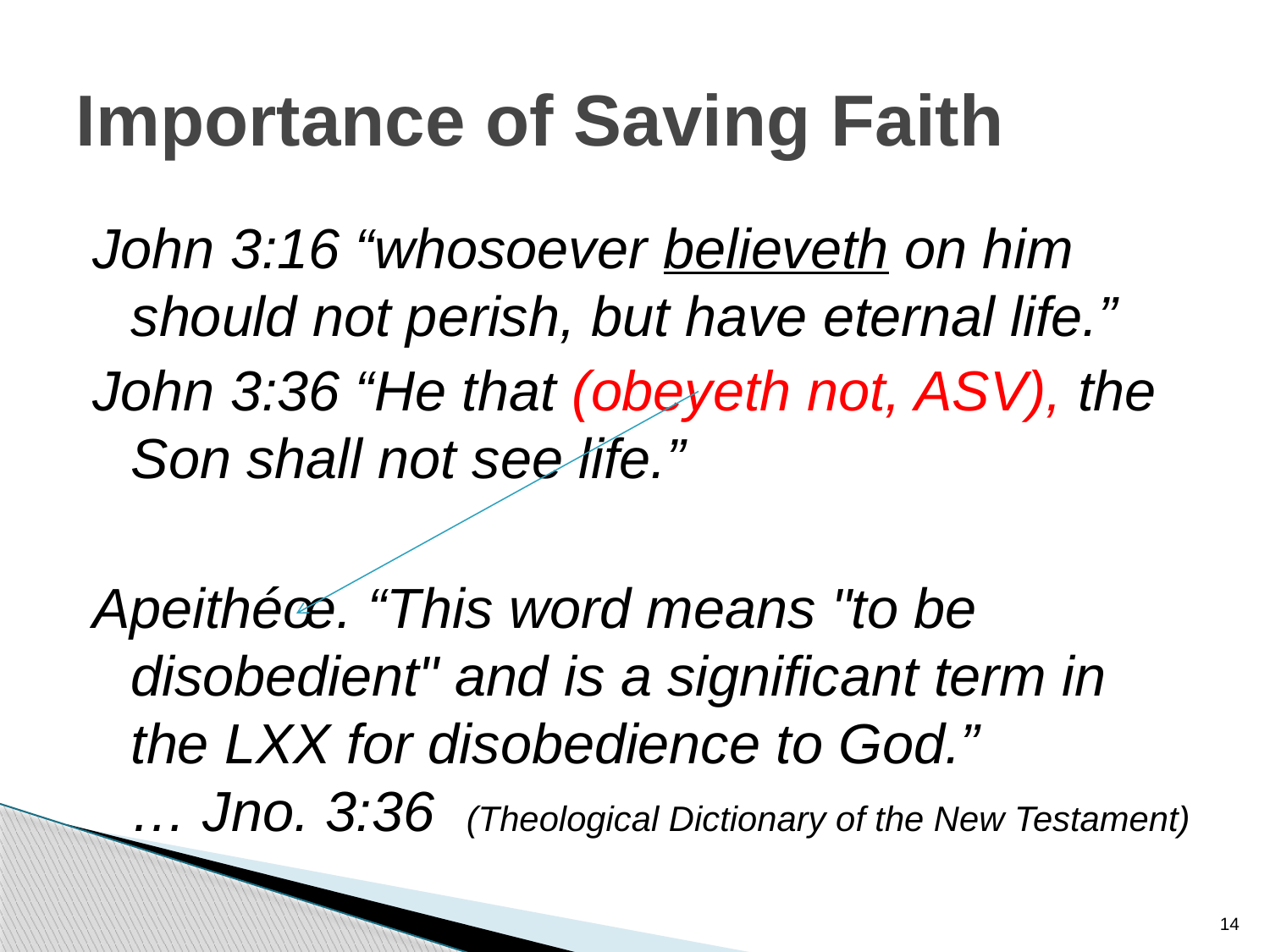

# Importance of Saving Faith
John 3:16 “whosoever believeth on him should not perish, but have eternal life.”
John 3:36 “He that (obeyeth not, ASV), the Son shall not see life.”

Apeithéœ. “This word means "to be disobedient" and is a significant term in the LXX for disobedience to God.”
… Jno. 3:36  (Theological Dictionary of the New Testament)
14